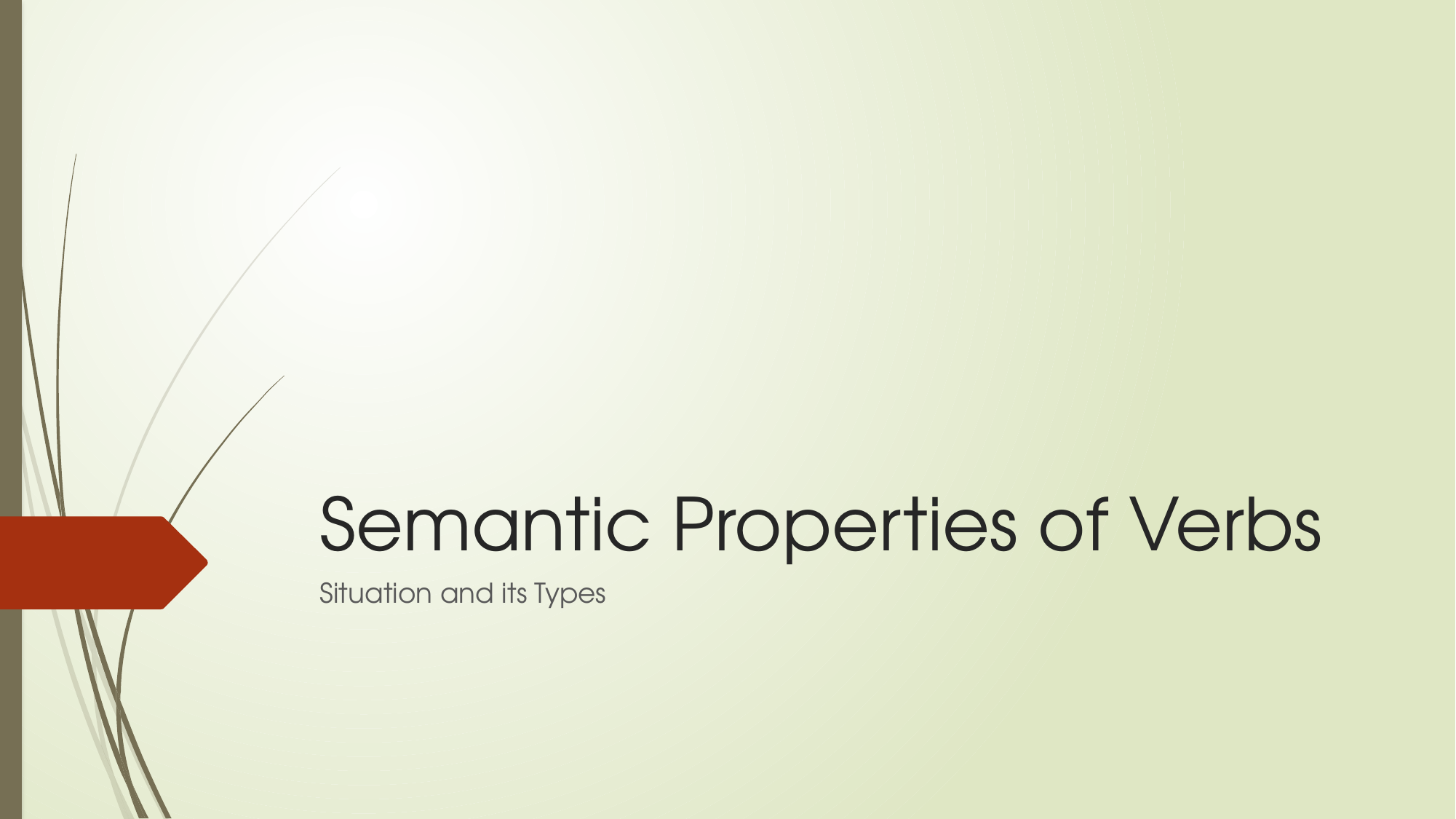

# Semantic Properties of Verbs
Situation and its Types